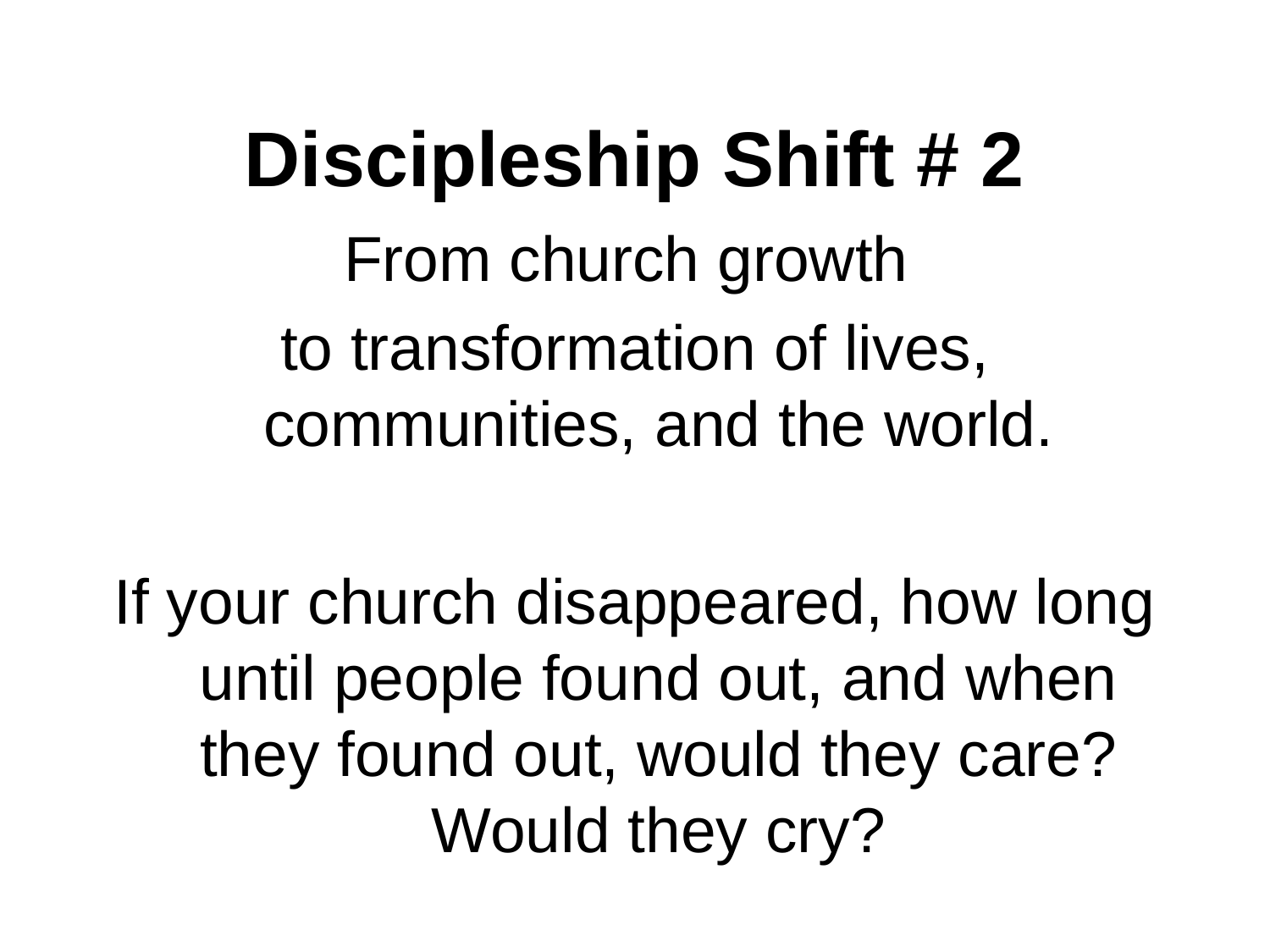

# Discipleship Shift # 2
From church growth
to transformation of lives, communities, and the world.

If your church disappeared, how long until people found out, and when they found out, would they care? Would they cry?